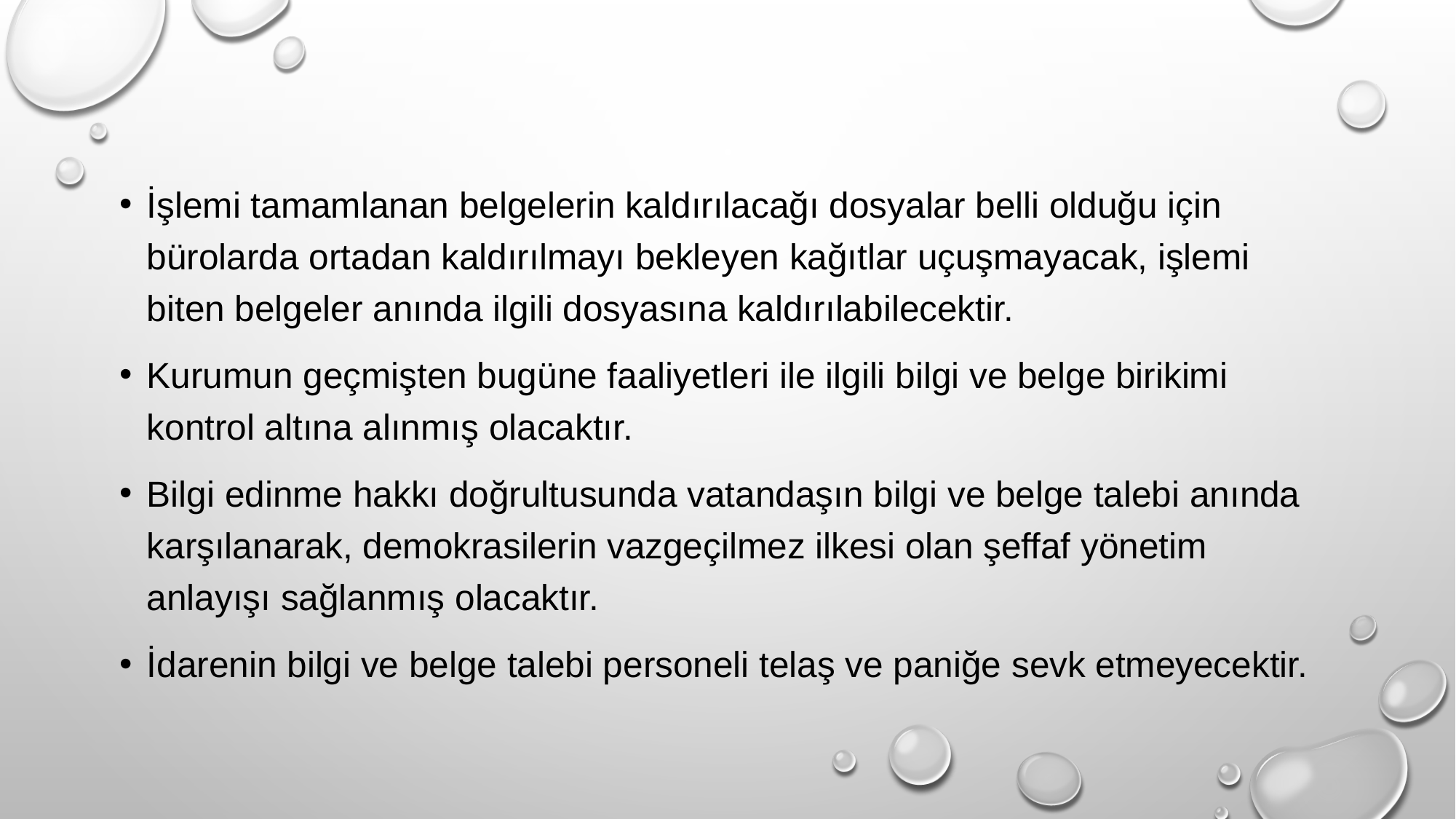

İşlemi tamamlanan belgelerin kaldırılacağı dosyalar belli olduğu için bürolarda ortadan kaldırılmayı bekleyen kağıtlar uçuşmayacak, işlemi biten belgeler anında ilgili dosyasına kaldırılabilecektir.
Kurumun geçmişten bugüne faaliyetleri ile ilgili bilgi ve belge birikimi kontrol altına alınmış olacaktır.
Bilgi edinme hakkı doğrultusunda vatandaşın bilgi ve belge talebi anında karşılanarak, demokrasilerin vazgeçilmez ilkesi olan şeffaf yönetim anlayışı sağlanmış olacaktır.
İdarenin bilgi ve belge talebi personeli telaş ve paniğe sevk etmeyecektir.